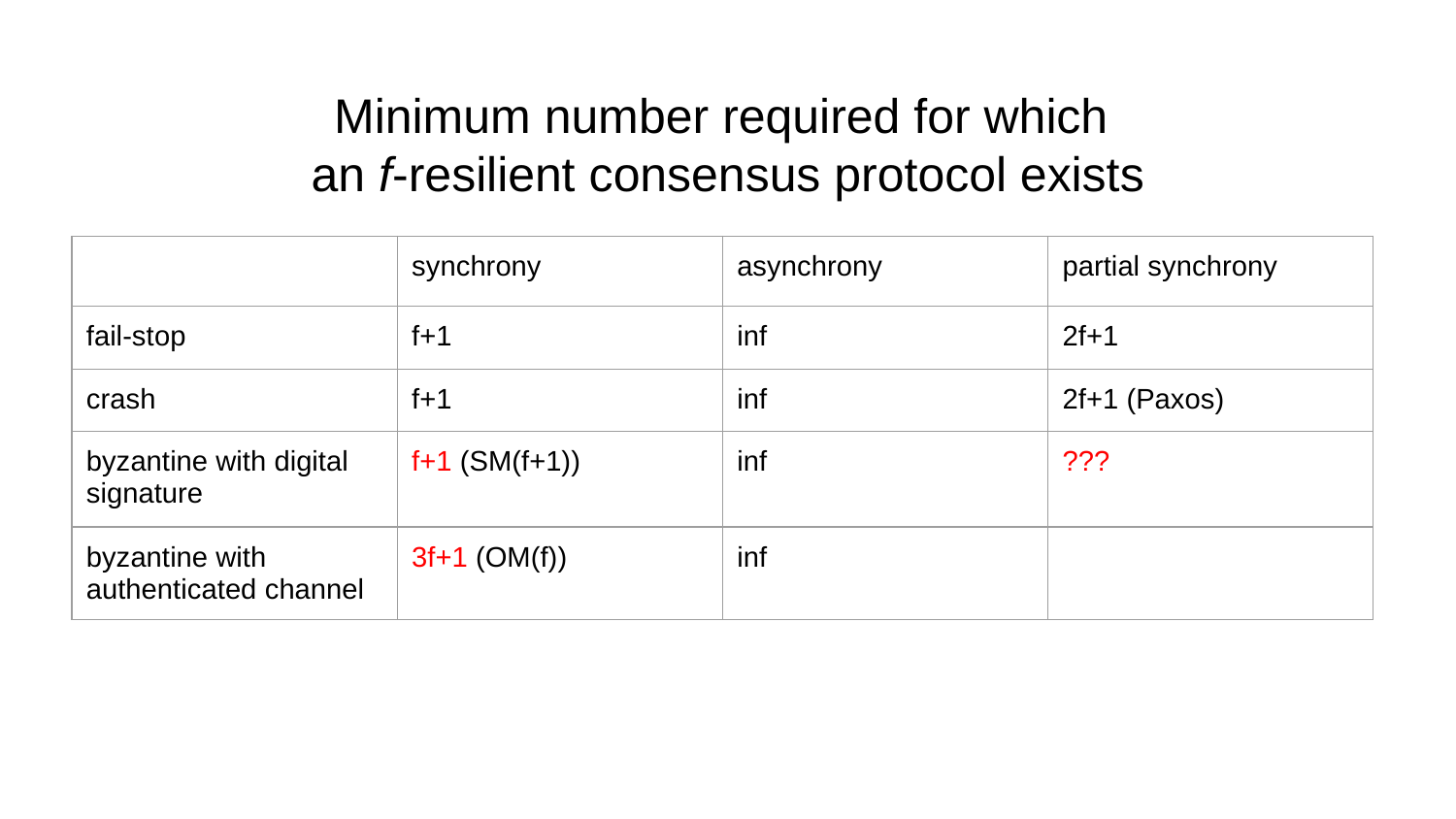

# Minimum number required for which
an f-resilient consensus protocol exists
|  | synchrony | asynchrony | partial synchrony |
| --- | --- | --- | --- |
| fail-stop | f+1 | inf | 2f+1 |
| crash | f+1 | inf | 2f+1 (Paxos) |
| byzantine with digital signature | f+1 (SM(f+1)) | inf | ??? |
| byzantine with authenticated channel | 3f+1 (OM(f)) | inf |  |